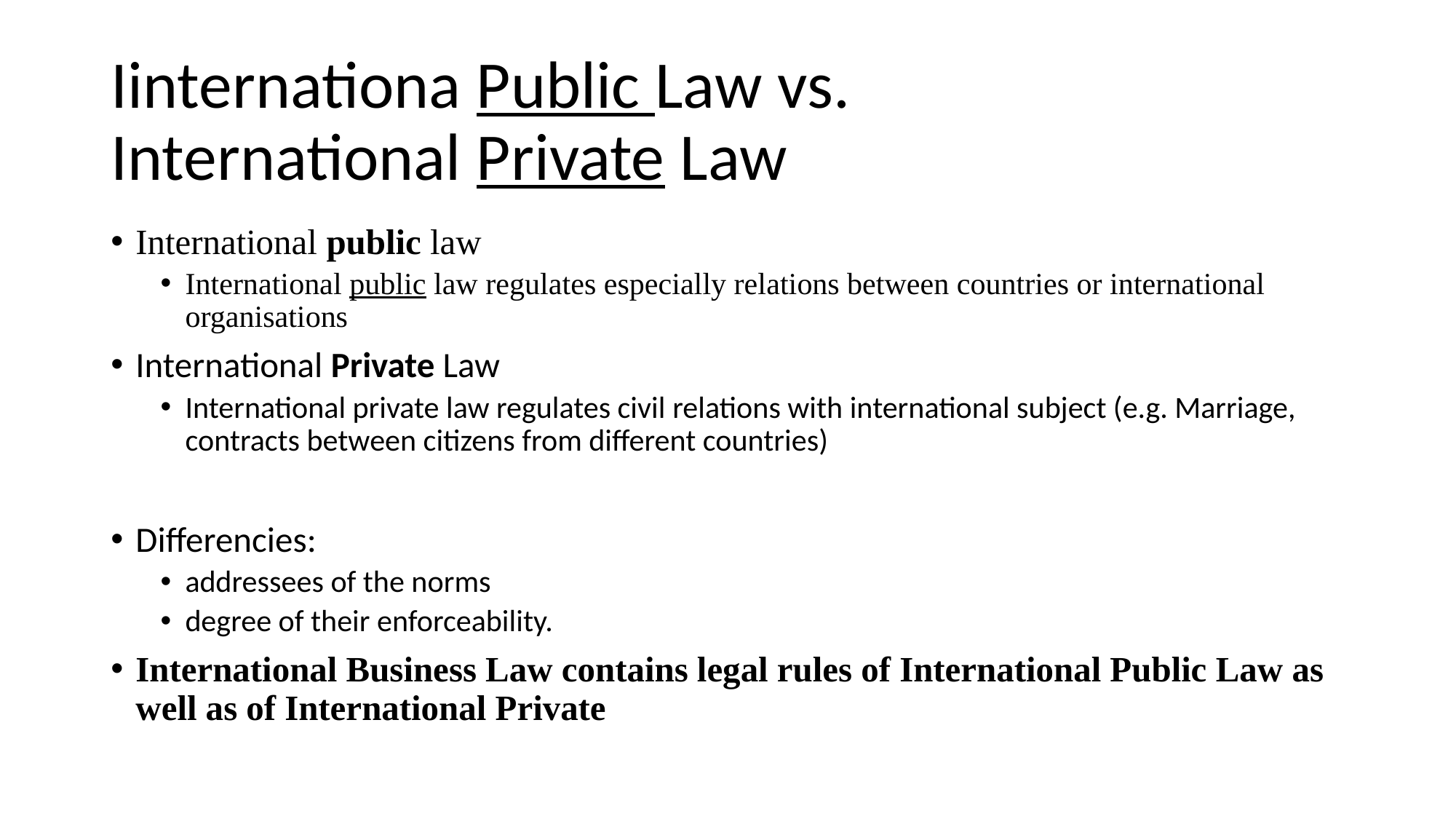

# Iinternationa Public Law vs. International Private Law
International public law
International public law regulates especially relations between countries or international organisations
International Private Law
International private law regulates civil relations with international subject (e.g. Marriage, contracts between citizens from different countries)

Differencies:
addressees of the norms
degree of their enforceability.
International Business Law contains legal rules of International Public Law as well as of International Private